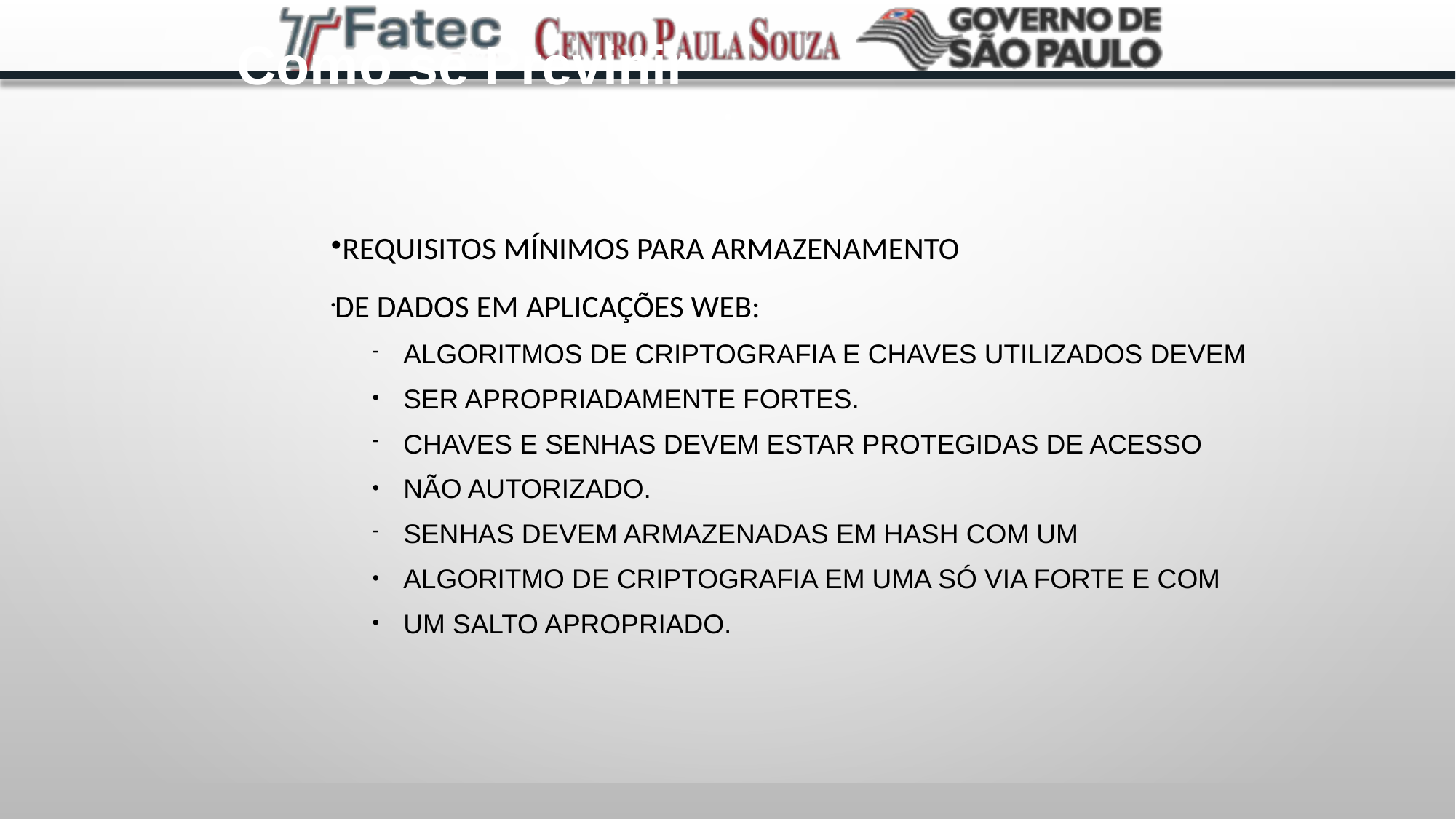

Como se Previnir

Requisitos mínimos para armazenamento
de dados em aplicações web:
Algoritmos de criptografia e chaves utilizados devem
ser apropriadamente fortes.
Chaves e senhas devem estar protegidas de acesso
não autorizado.
Senhas devem armazenadas em hash com um
algoritmo de criptografia em uma só via forte e com
um salto apropriado.